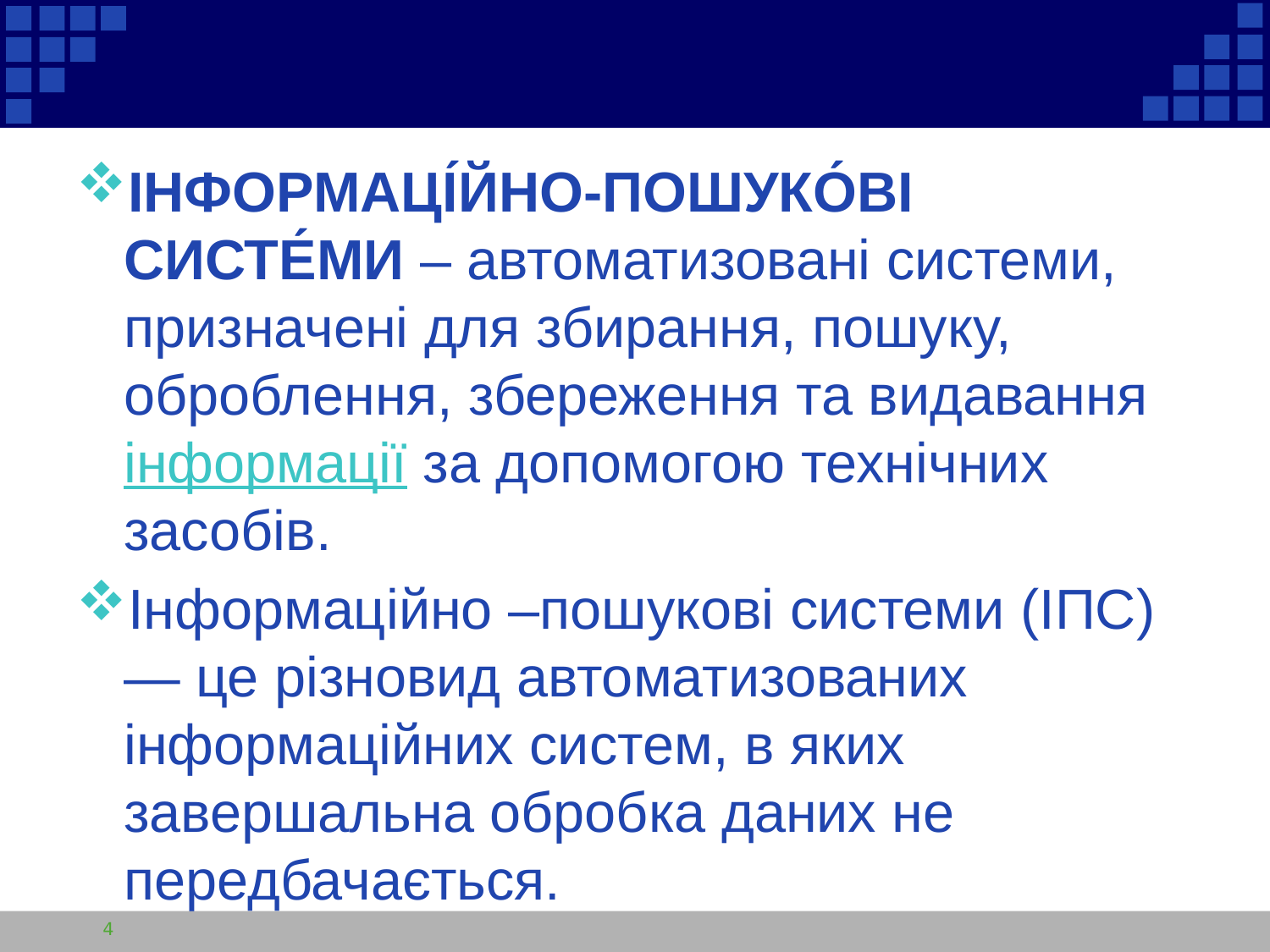

#
ІНФОРМАЦІ́ЙНО-ПОШУКО́ВІ СИСТЕ́МИ – автоматизовані системи, призначені для збирання, пошуку, оброблення, збереження та видавання інформації за допомогою технічних засобів.
Інформаційно –пошукові системи (ІПС) — це різновид автоматизованих інформаційних систем, в яких завершальна обробка даних не передбачається.
4